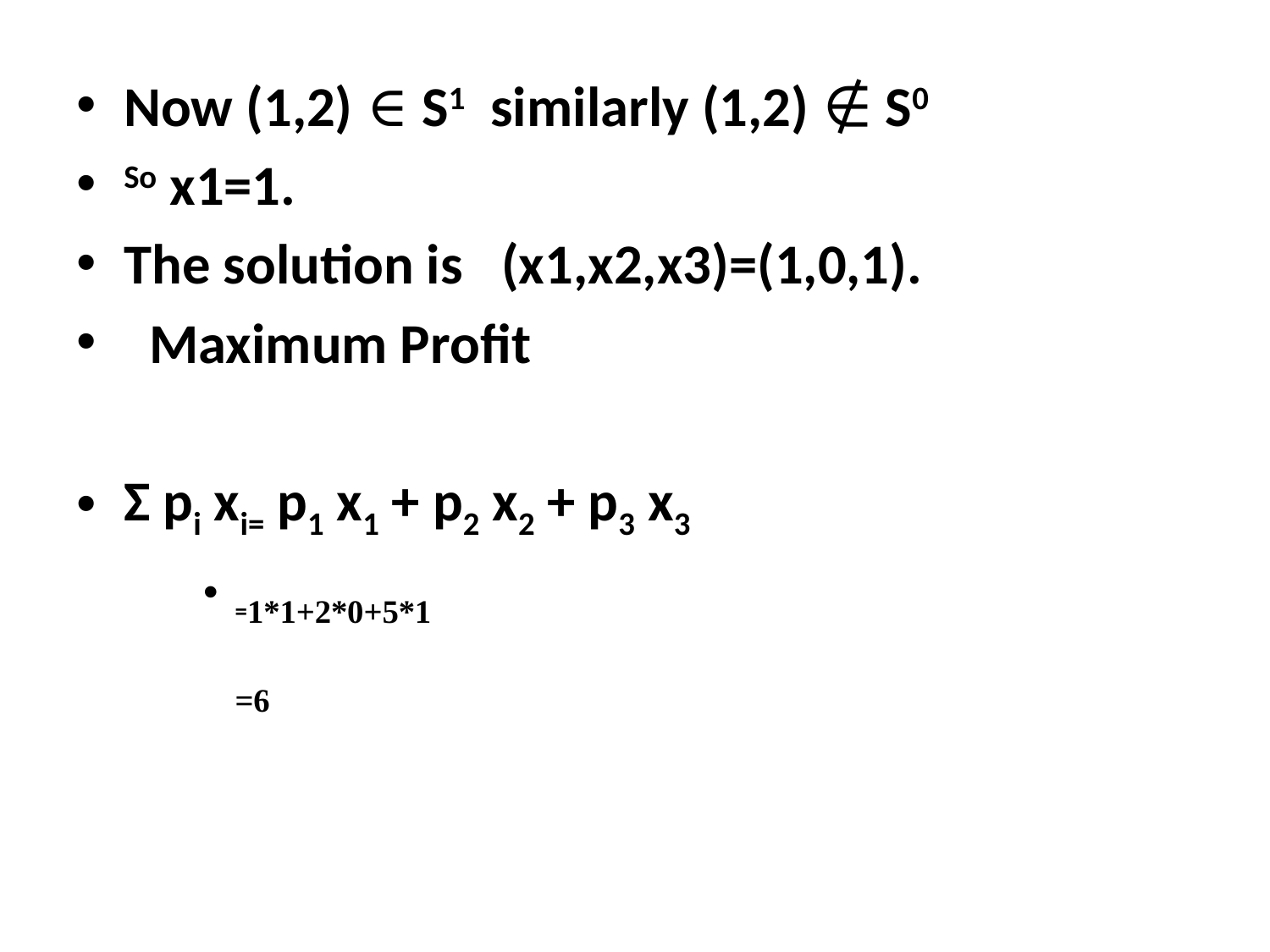

Now (1,2) ∈ S1  similarly (1,2) ∉ S0
So x1=1.
The solution is   (x1,x2,x3)=(1,0,1).
  Maximum Profit

Ʃ pi xi= p1 x1 + p2 x2 + p3 x3
=1*1+2*0+5*1
	=6